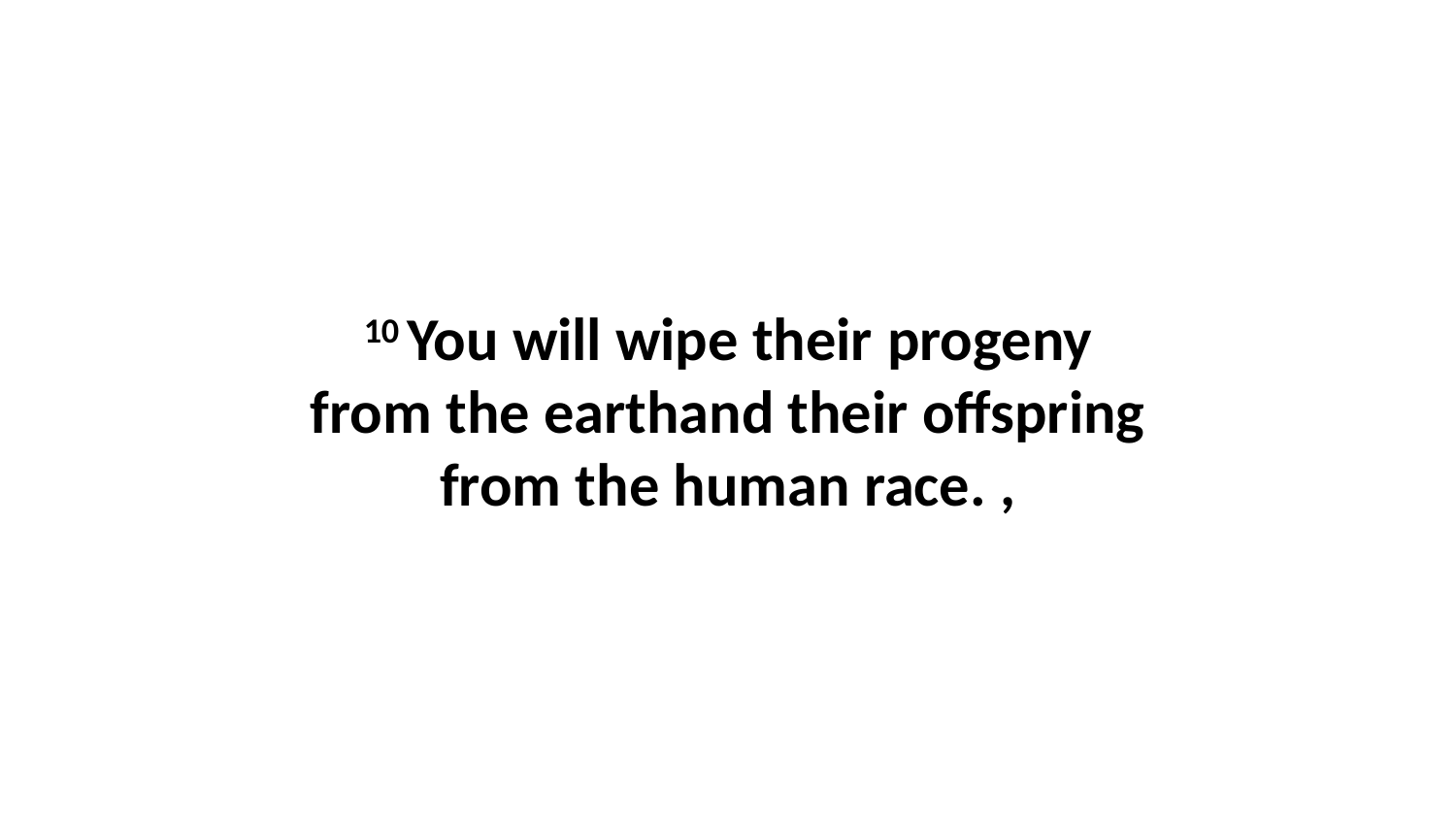

10 You will wipe their progeny from the earthand their offspring from the human race. ,